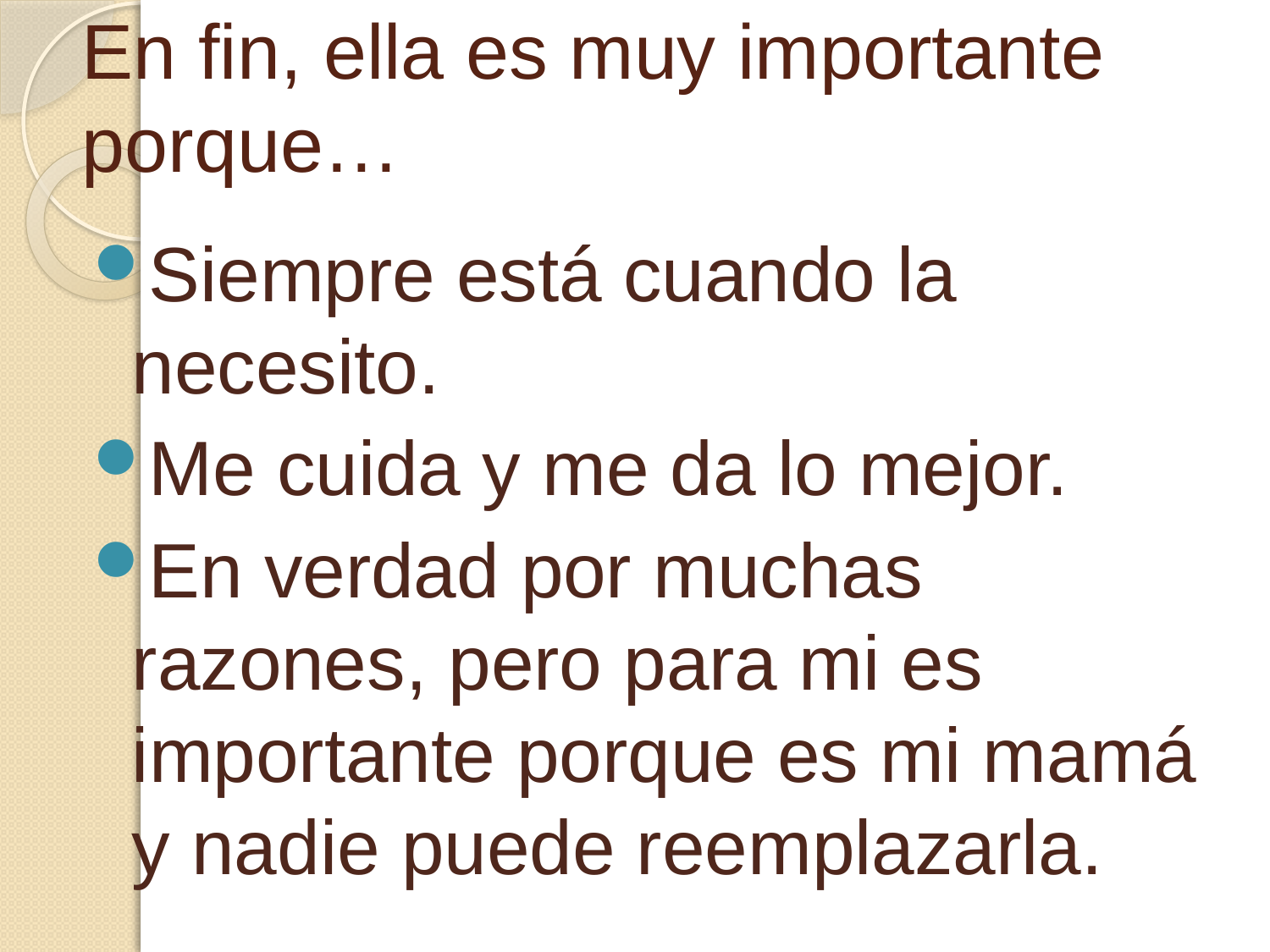

# En fin, ella es muy importante porque…
Siempre está cuando la necesito.
Me cuida y me da lo mejor.
En verdad por muchas razones, pero para mi es importante porque es mi mamá y nadie puede reemplazarla.